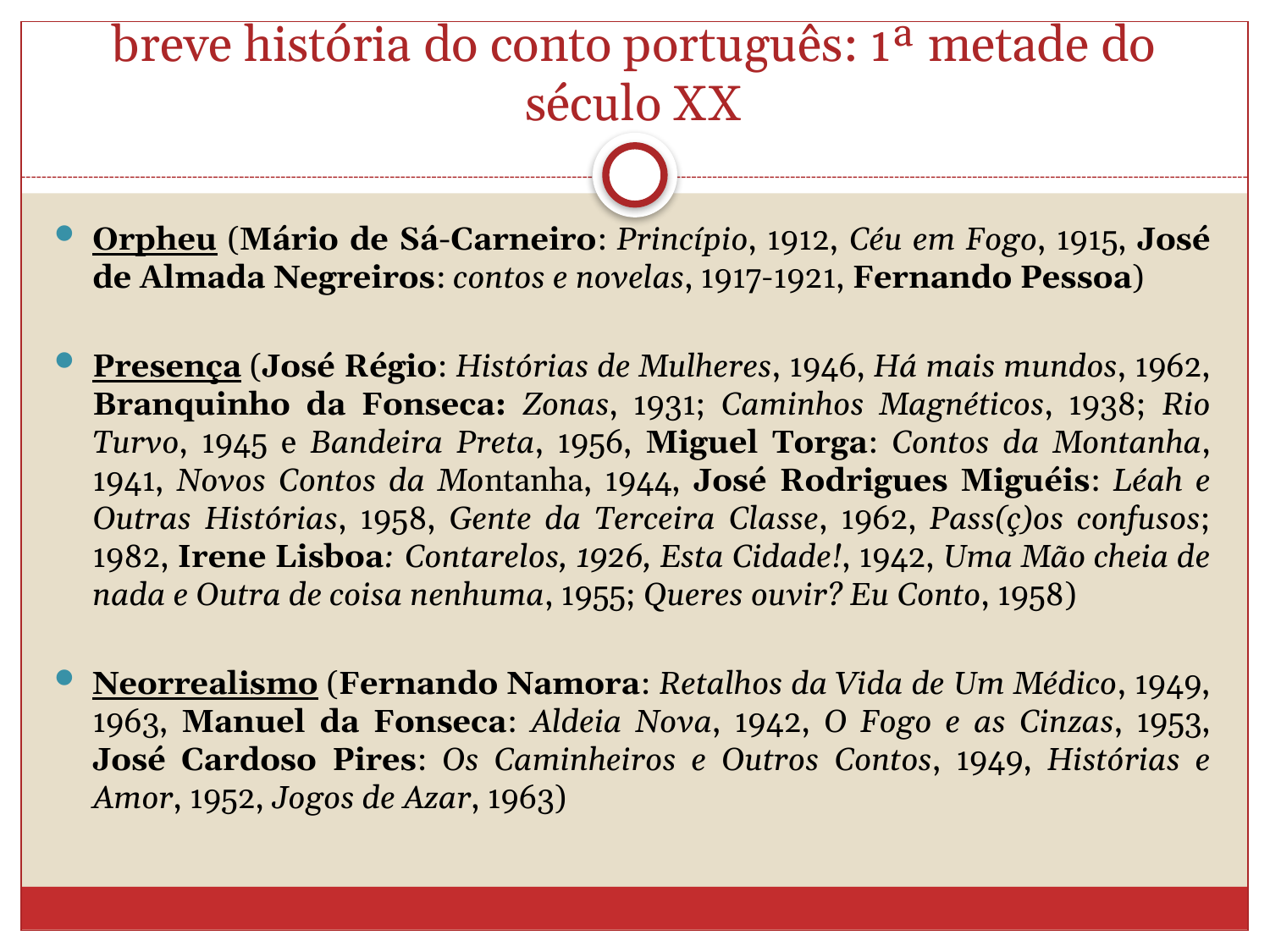

# breve história do conto português: 1ª metade do século XX
Orpheu (Mário de Sá-Carneiro: Princípio, 1912, Céu em Fogo, 1915, José de Almada Negreiros: contos e novelas, 1917-1921, Fernando Pessoa)

Presença (José Régio: Histórias de Mulheres, 1946, Há mais mundos, 1962, Branquinho da Fonseca: Zonas, 1931; Caminhos Magnéticos, 1938; Rio Turvo, 1945 e Bandeira Preta, 1956, Miguel Torga: Contos da Montanha, 1941, Novos Contos da Montanha, 1944, José Rodrigues Miguéis: Léah e Outras Histórias, 1958, Gente da Terceira Classe, 1962, Pass(ç)os confusos; 1982, Irene Lisboa: Contarelos, 1926, Esta Cidade!, 1942, Uma Mão cheia de nada e Outra de coisa nenhuma, 1955; Queres ouvir? Eu Conto, 1958)

Neorrealismo (Fernando Namora: Retalhos da Vida de Um Médico, 1949, 1963, Manuel da Fonseca: Aldeia Nova, 1942, O Fogo e as Cinzas, 1953, José Cardoso Pires: Os Caminheiros e Outros Contos, 1949, Histórias e Amor, 1952, Jogos de Azar, 1963)